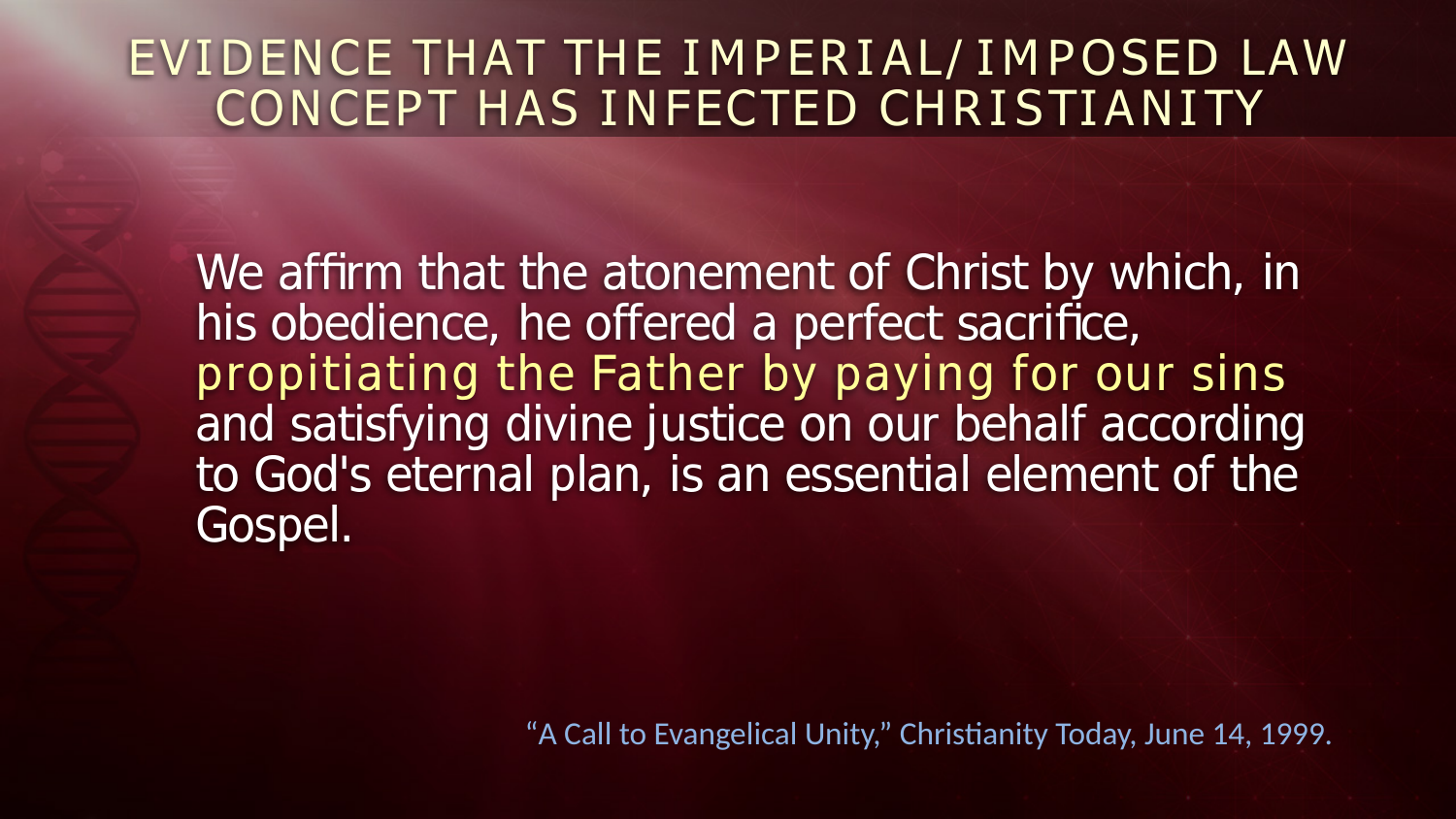

EVIDENCE THAT THE IMPERIAL/IMPOSED LAW CONCEPT HAS INFECTED CHRISTIANITY

We affirm that the atonement of Christ by which, in his obedience, he offered a perfect sacrifice, propitiating the Father by paying for our sins and satisfying divine justice on our behalf according to God's eternal plan, is an essential element of the Gospel.

“A Call to Evangelical Unity,” Christianity Today, June 14, 1999.